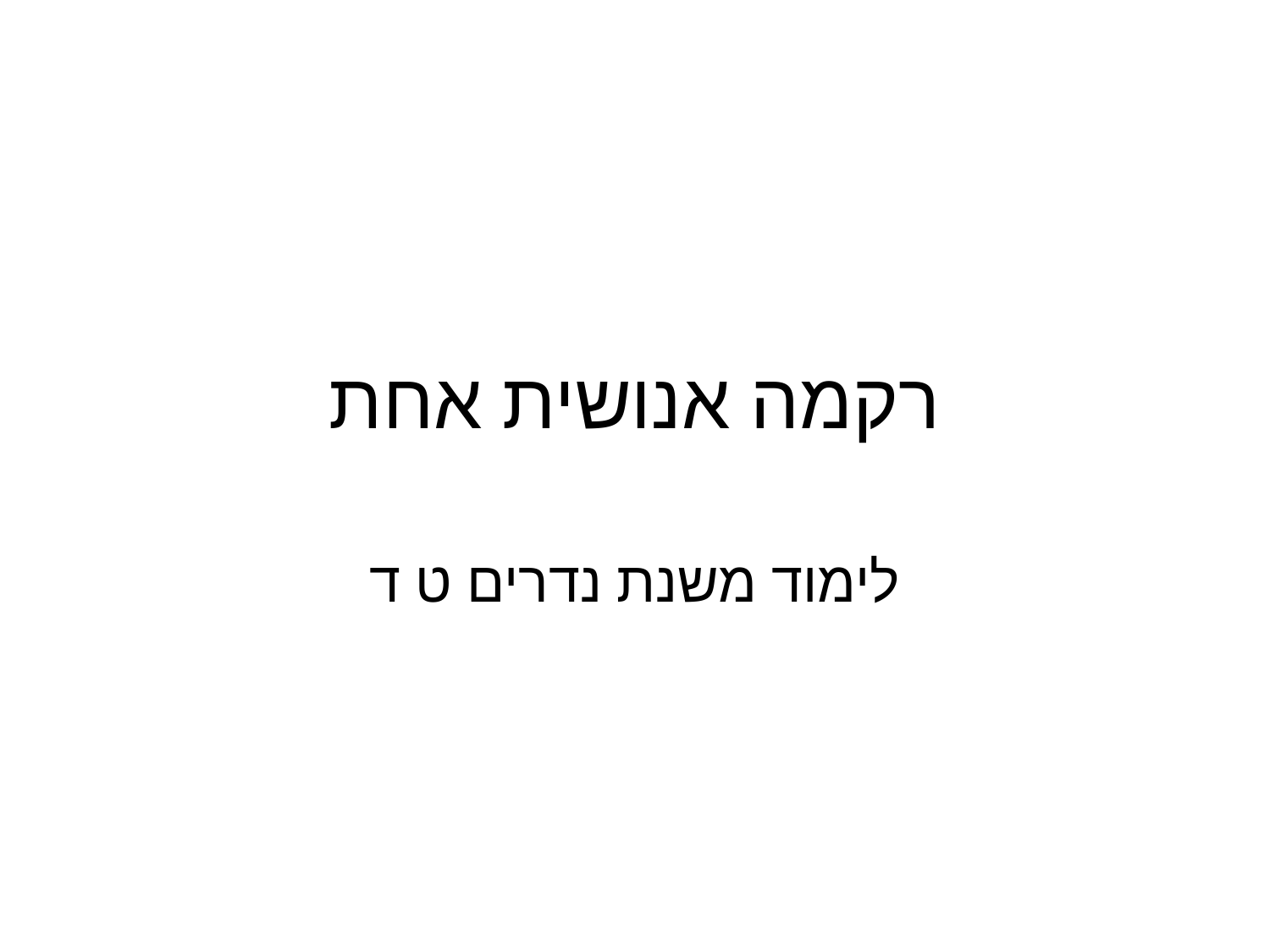

# רקמה אנושית אחת
לימוד משנת נדרים ט ד